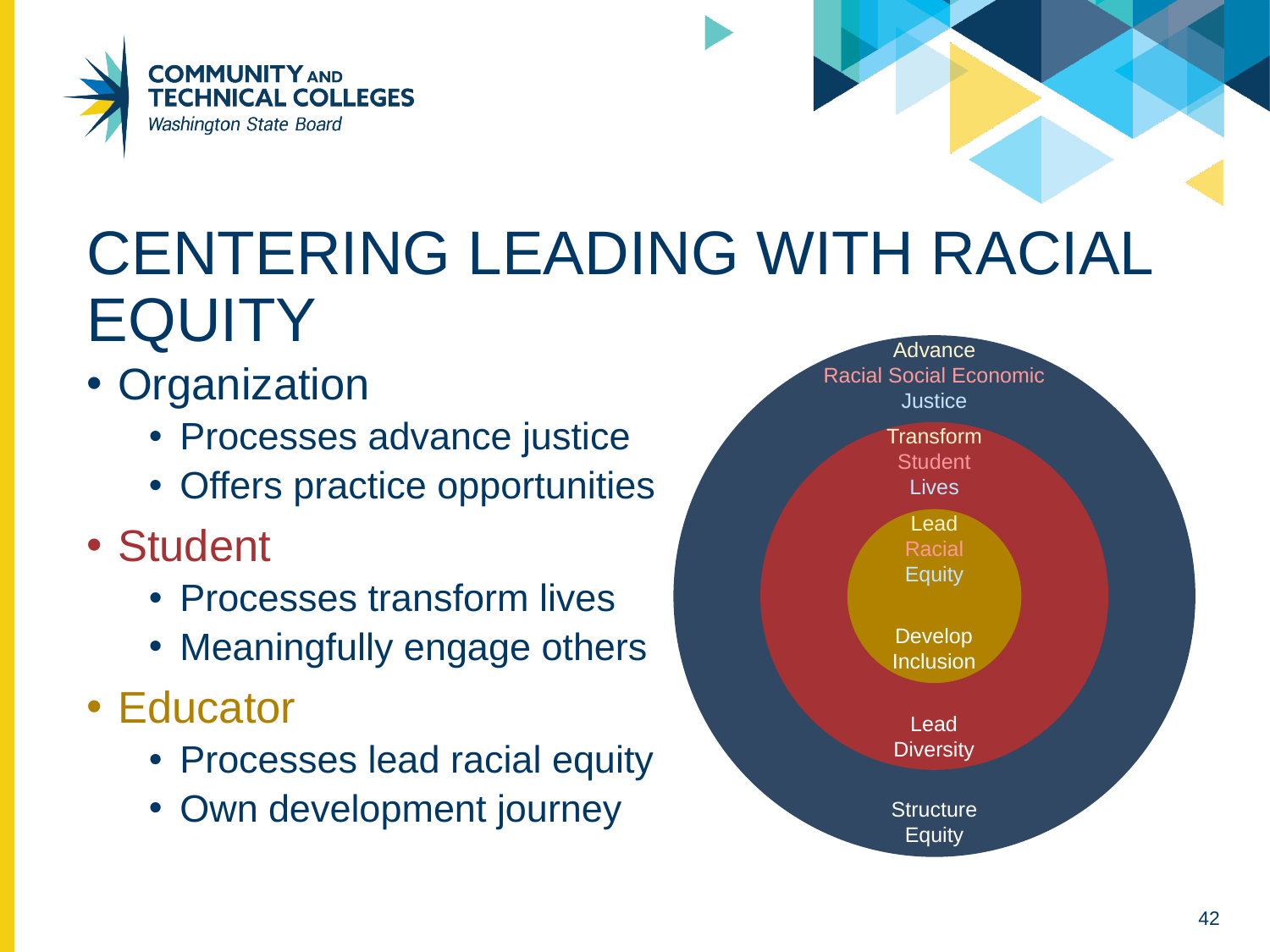

# Centering Leading with Racial Equity
Organization
Processes advance justice
Offers practice opportunities
Student
Processes transform lives
Meaningfully engage others
Educator
Processes lead racial equity
Own development journey

Advance
Racial Social Economic
Justice

Transform
Student
Lives

Lead
Racial
Equity
Develop
Inclusion
Lead
Diversity
Structure
Equity
42